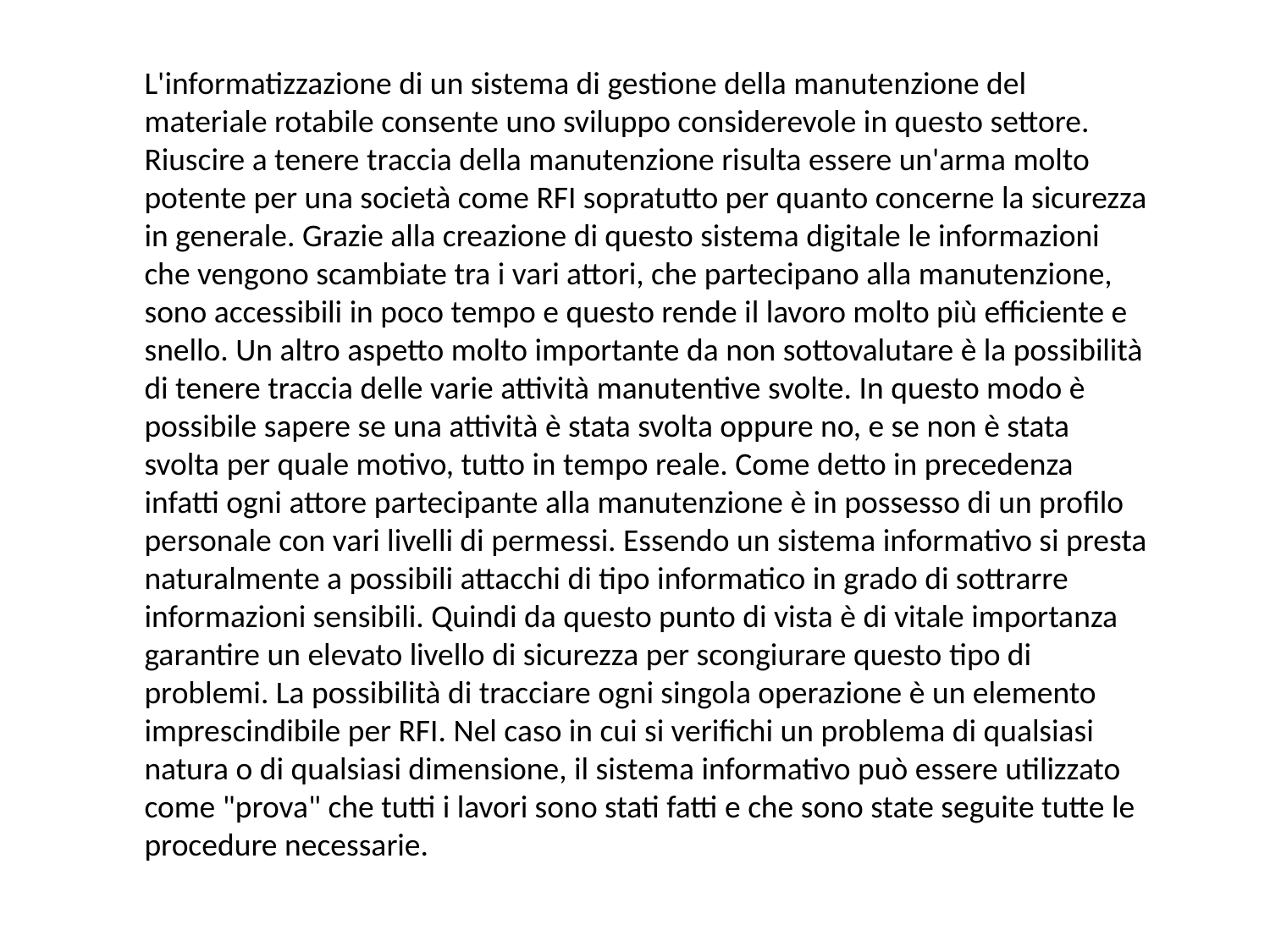

L'informatizzazione di un sistema di gestione della manutenzione del materiale rotabile consente uno sviluppo considerevole in questo settore. Riuscire a tenere traccia della manutenzione risulta essere un'arma molto potente per una società come RFI sopratutto per quanto concerne la sicurezza in generale. Grazie alla creazione di questo sistema digitale le informazioni che vengono scambiate tra i vari attori, che partecipano alla manutenzione, sono accessibili in poco tempo e questo rende il lavoro molto più efficiente e snello. Un altro aspetto molto importante da non sottovalutare è la possibilità di tenere traccia delle varie attività manutentive svolte. In questo modo è possibile sapere se una attività è stata svolta oppure no, e se non è stata svolta per quale motivo, tutto in tempo reale. Come detto in precedenza infatti ogni attore partecipante alla manutenzione è in possesso di un profilo personale con vari livelli di permessi. Essendo un sistema informativo si presta naturalmente a possibili attacchi di tipo informatico in grado di sottrarre informazioni sensibili. Quindi da questo punto di vista è di vitale importanza garantire un elevato livello di sicurezza per scongiurare questo tipo di problemi. La possibilità di tracciare ogni singola operazione è un elemento imprescindibile per RFI. Nel caso in cui si verifichi un problema di qualsiasi natura o di qualsiasi dimensione, il sistema informativo può essere utilizzato come "prova" che tutti i lavori sono stati fatti e che sono state seguite tutte le procedure necessarie.